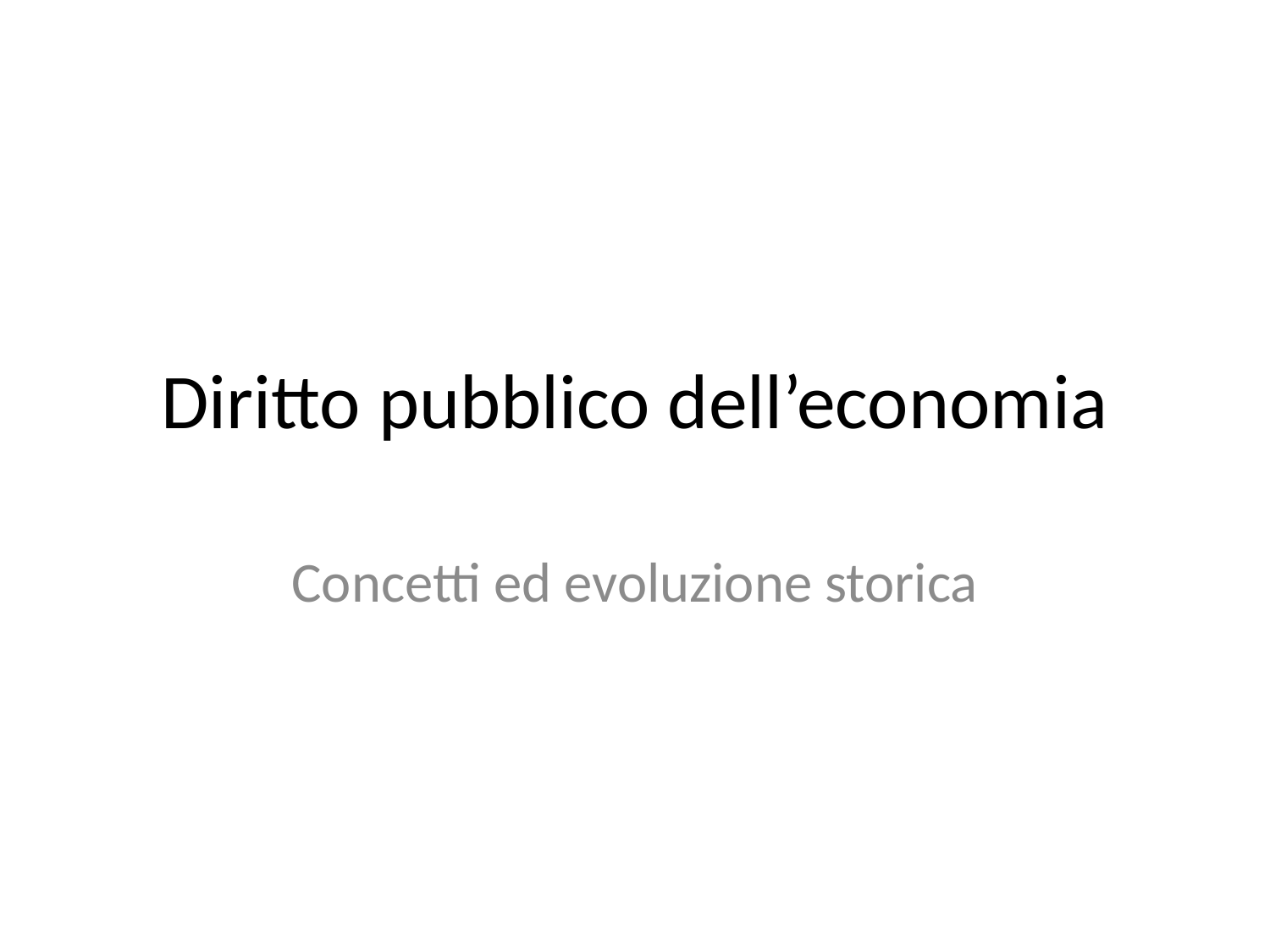

# Diritto pubblico dell’economia
Concetti ed evoluzione storica